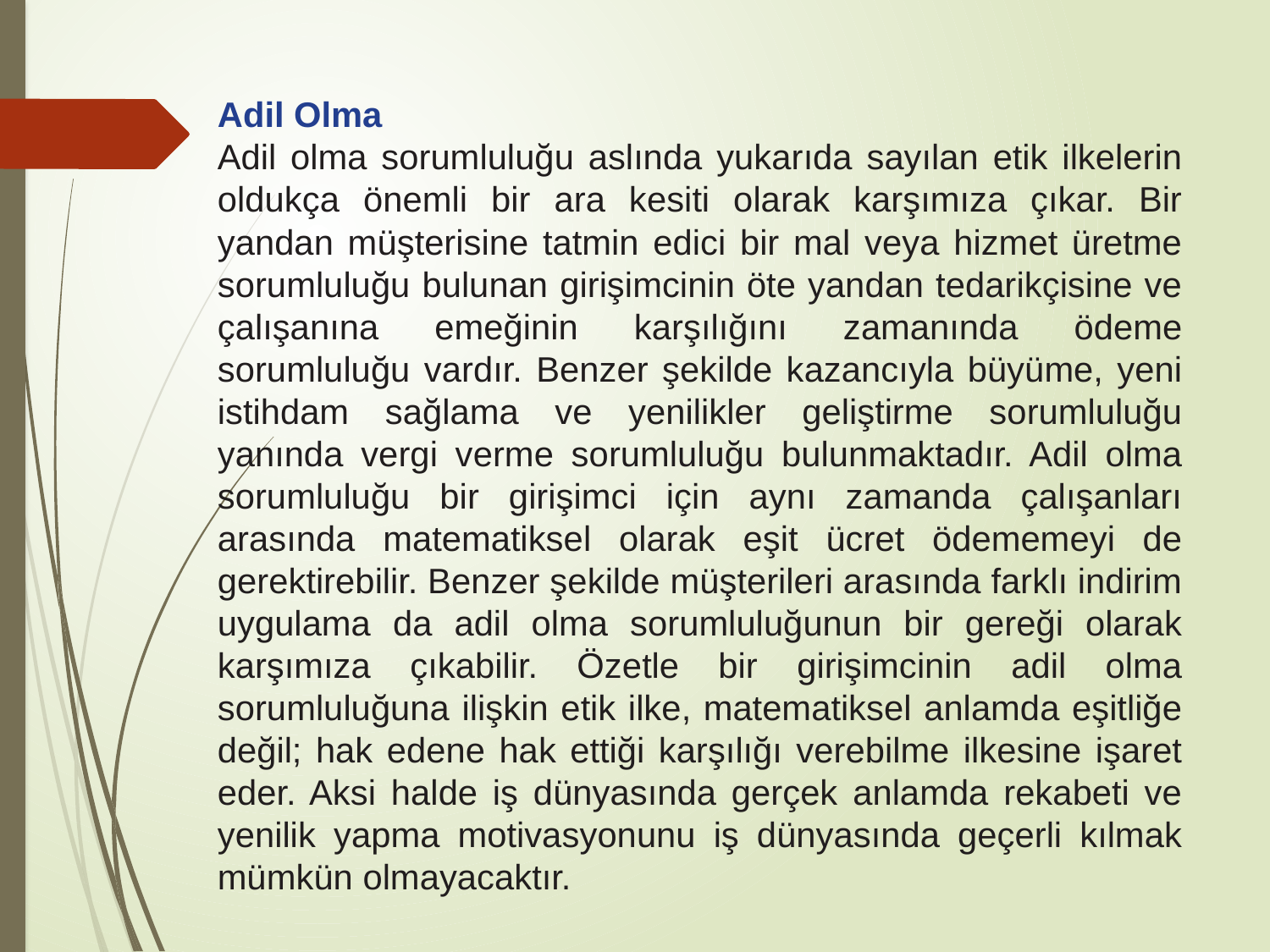

Adil Olma
Adil olma sorumluluğu aslında yukarıda sayılan etik ilkelerin oldukça önemli bir ara kesiti olarak karşımıza çıkar. Bir yandan müşterisine tatmin edici bir mal veya hizmet üretme sorumluluğu bulunan girişimcinin öte yandan tedarikçisine ve çalışanına emeğinin karşılığını zamanında ödeme sorumluluğu vardır. Benzer şekilde kazancıyla büyüme, yeni istihdam sağlama ve yenilikler geliştirme sorumluluğu yanında vergi verme sorumluluğu bulunmaktadır. Adil olma sorumluluğu bir girişimci için aynı zamanda çalışanları arasında matematiksel olarak eşit ücret ödememeyi de gerektirebilir. Benzer şekilde müşterileri arasında farklı indirim uygulama da adil olma sorumluluğunun bir gereği olarak karşımıza çıkabilir. Özetle bir girişimcinin adil olma sorumluluğuna ilişkin etik ilke, matematiksel anlamda eşitliğe değil; hak edene hak ettiği karşılığı verebilme ilkesine işaret eder. Aksi halde iş dünyasında gerçek anlamda rekabeti ve yenilik yapma motivasyonunu iş dünyasında geçerli kılmak mümkün olmayacaktır.